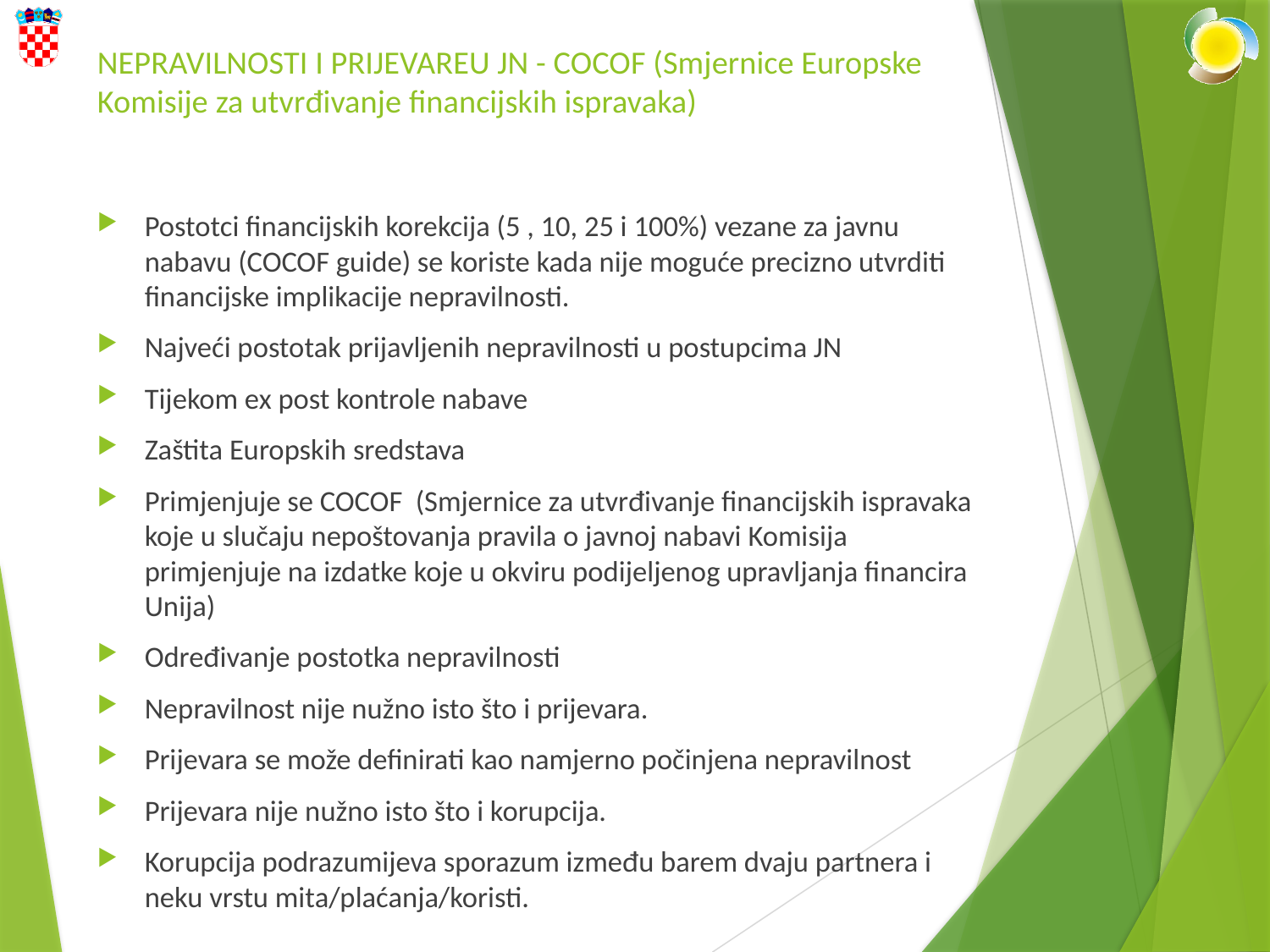

# NEPRAVILNOSTI I PRIJEVAREU JN - COCOF (Smjernice Europske Komisije za utvrđivanje financijskih ispravaka)
Postotci financijskih korekcija (5 , 10, 25 i 100%) vezane za javnu nabavu (COCOF guide) se koriste kada nije moguće precizno utvrditi financijske implikacije nepravilnosti.
Najveći postotak prijavljenih nepravilnosti u postupcima JN
Tijekom ex post kontrole nabave
Zaštita Europskih sredstava
Primjenjuje se COCOF  (Smjernice za utvrđivanje financijskih ispravaka koje u slučaju nepoštovanja pravila o javnoj nabavi Komisija primjenjuje na izdatke koje u okviru podijeljenog upravljanja financira Unija)
Određivanje postotka nepravilnosti
Nepravilnost nije nužno isto što i prijevara.
Prijevara se može definirati kao namjerno počinjena nepravilnost
Prijevara nije nužno isto što i korupcija.
Korupcija podrazumijeva sporazum između barem dvaju partnera i neku vrstu mita/plaćanja/koristi.